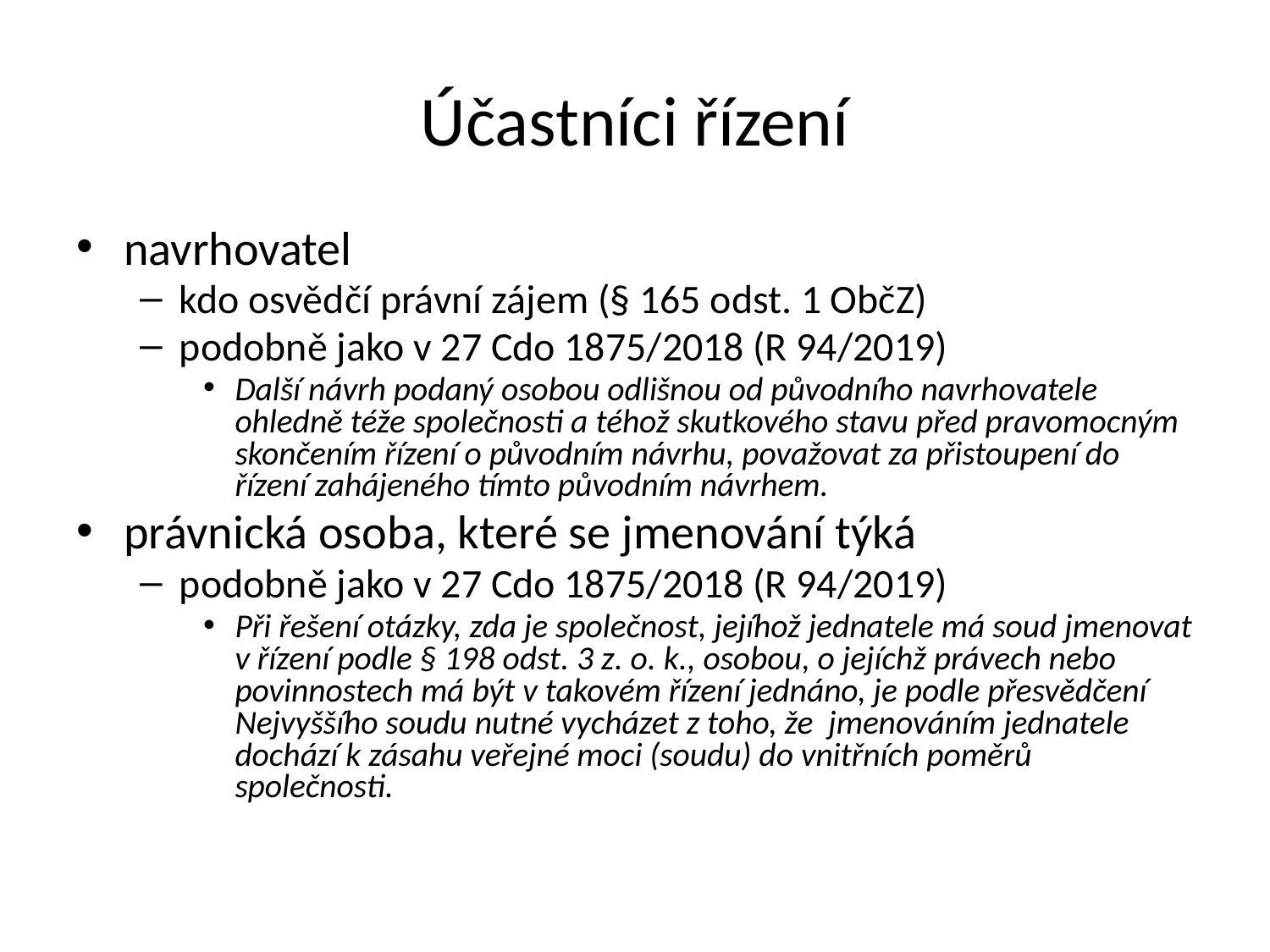

Účastníci řízení
navrhovatel
kdo osvědčí právní zájem (§ 165 odst. 1 ObčZ)
podobně jako v 27 Cdo 1875/2018 (R 94/2019)
Další návrh podaný osobou odlišnou od původního navrhovatele ohledně téže společnosti a téhož skutkového stavu před pravomocným skončením řízení o původním návrhu, považovat za přistoupení do řízení zahájeného tímto původním návrhem.
právnická osoba, které se jmenování týká
podobně jako v 27 Cdo 1875/2018 (R 94/2019)
Při řešení otázky, zda je společnost, jejíhož jednatele má soud jmenovat v řízení podle § 198 odst. 3 z. o. k., osobou, o jejíchž právech nebo povinnostech má být v takovém řízení jednáno, je podle přesvědčení Nejvyššího soudu nutné vycházet z toho, že  jmenováním jednatele dochází k zásahu veřejné moci (soudu) do vnitřních poměrů společnosti.